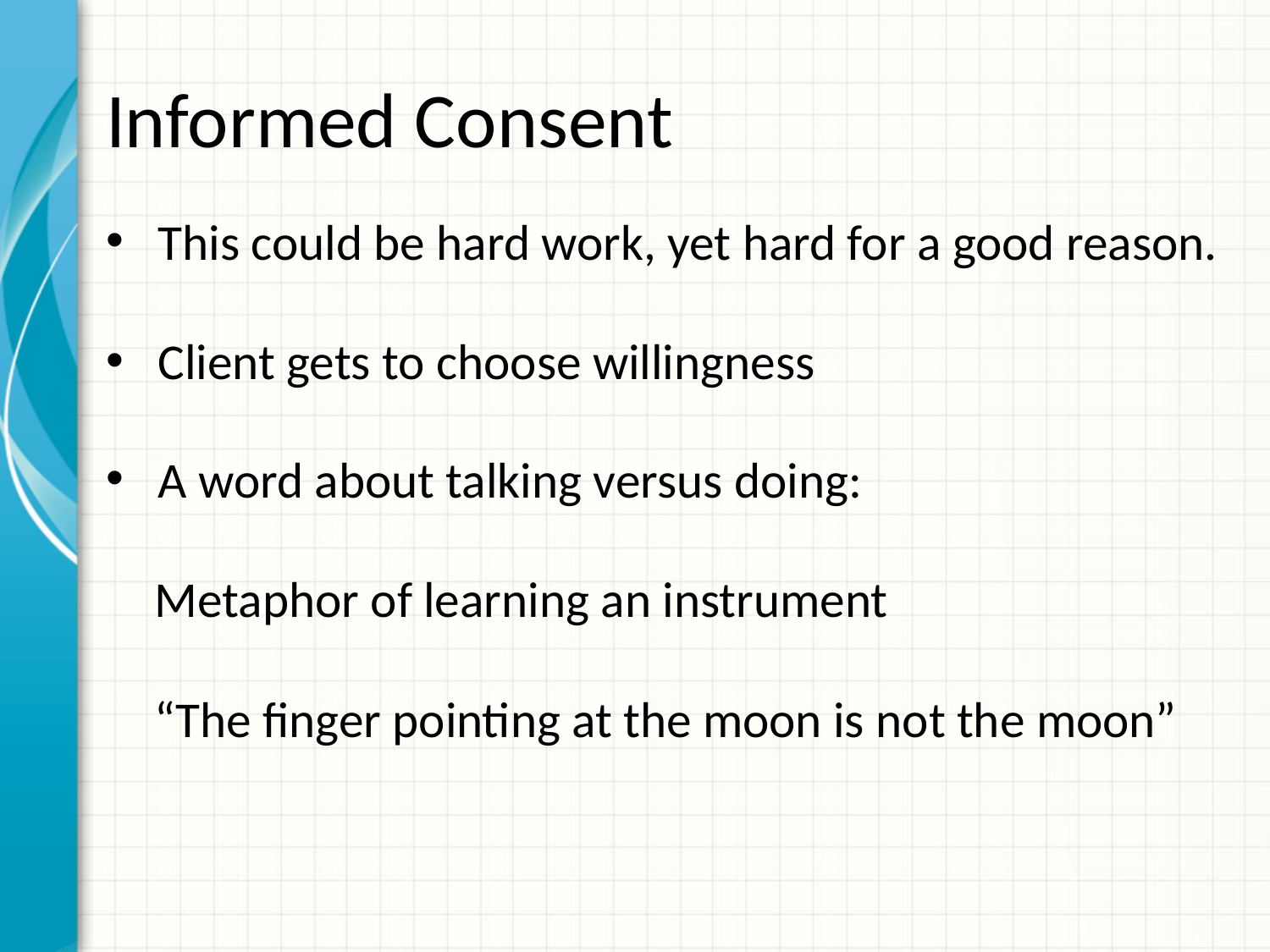

Informed Consent
This could be hard work, yet hard for a good reason.

Client gets to choose willingness

A word about talking versus doing:

	Metaphor of learning an instrument

	“The finger pointing at the moon is not the moon”